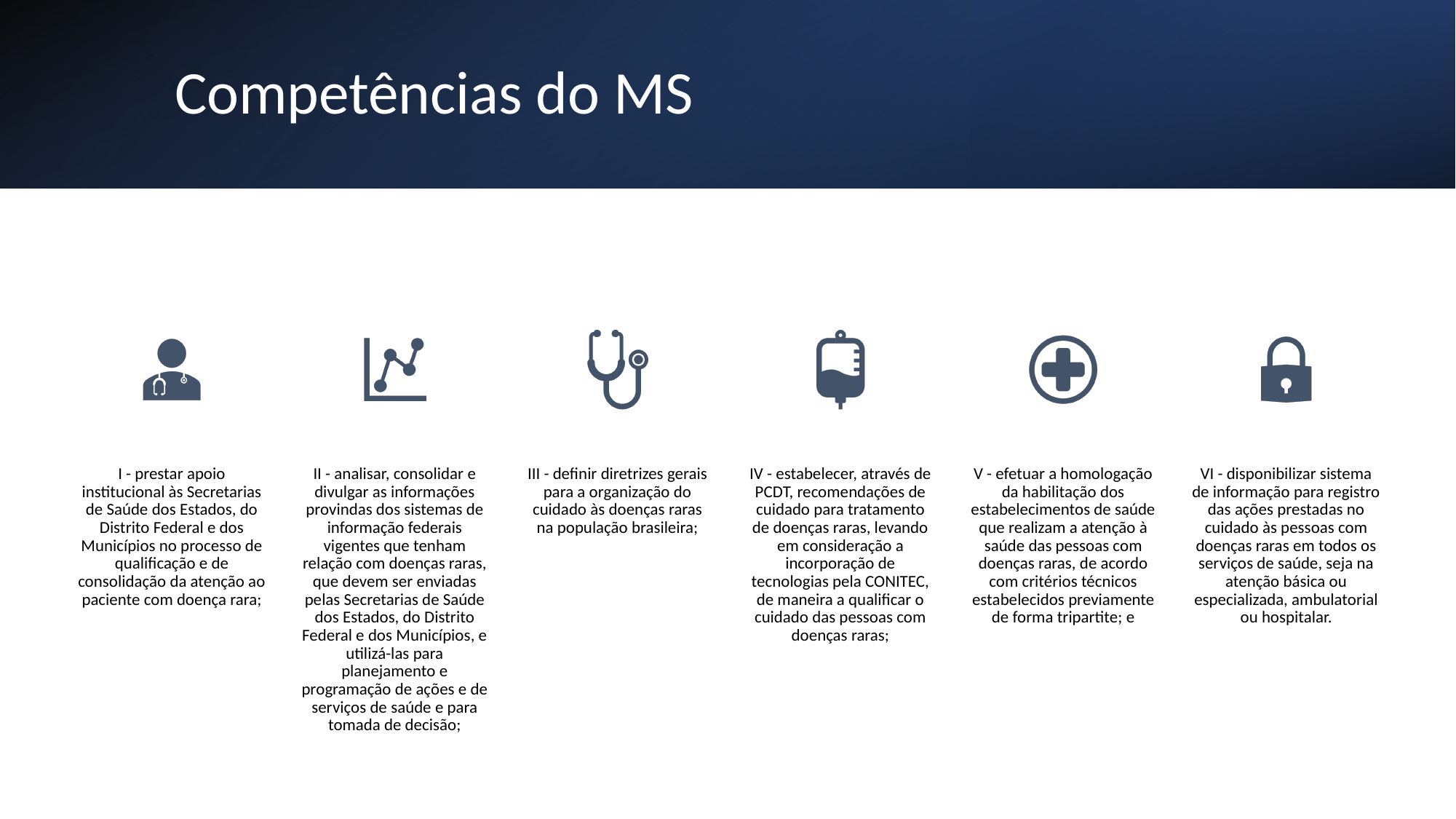

# Competências do MS
I - prestar apoio institucional às Secretarias de Saúde dos Estados, do Distrito Federal e dos Municípios no processo de qualificação e de consolidação da atenção ao paciente com doença rara;
II - analisar, consolidar e divulgar as informações provindas dos sistemas de informação federais vigentes que tenham relação com doenças raras, que devem ser enviadas pelas Secretarias de Saúde dos Estados, do Distrito Federal e dos Municípios, e utilizá-las para planejamento e programação de ações e de serviços de saúde e para tomada de decisão;
III - definir diretrizes gerais para a organização do cuidado às doenças raras na população brasileira;
IV - estabelecer, através de PCDT, recomendações de cuidado para tratamento de doenças raras, levando em consideração a incorporação de tecnologias pela CONITEC, de maneira a qualificar o cuidado das pessoas com doenças raras;
V - efetuar a homologação da habilitação dos estabelecimentos de saúde que realizam a atenção à saúde das pessoas com doenças raras, de acordo com critérios técnicos estabelecidos previamente de forma tripartite; e
VI - disponibilizar sistema de informação para registro das ações prestadas no cuidado às pessoas com doenças raras em todos os serviços de saúde, seja na atenção básica ou especializada, ambulatorial ou hospitalar.